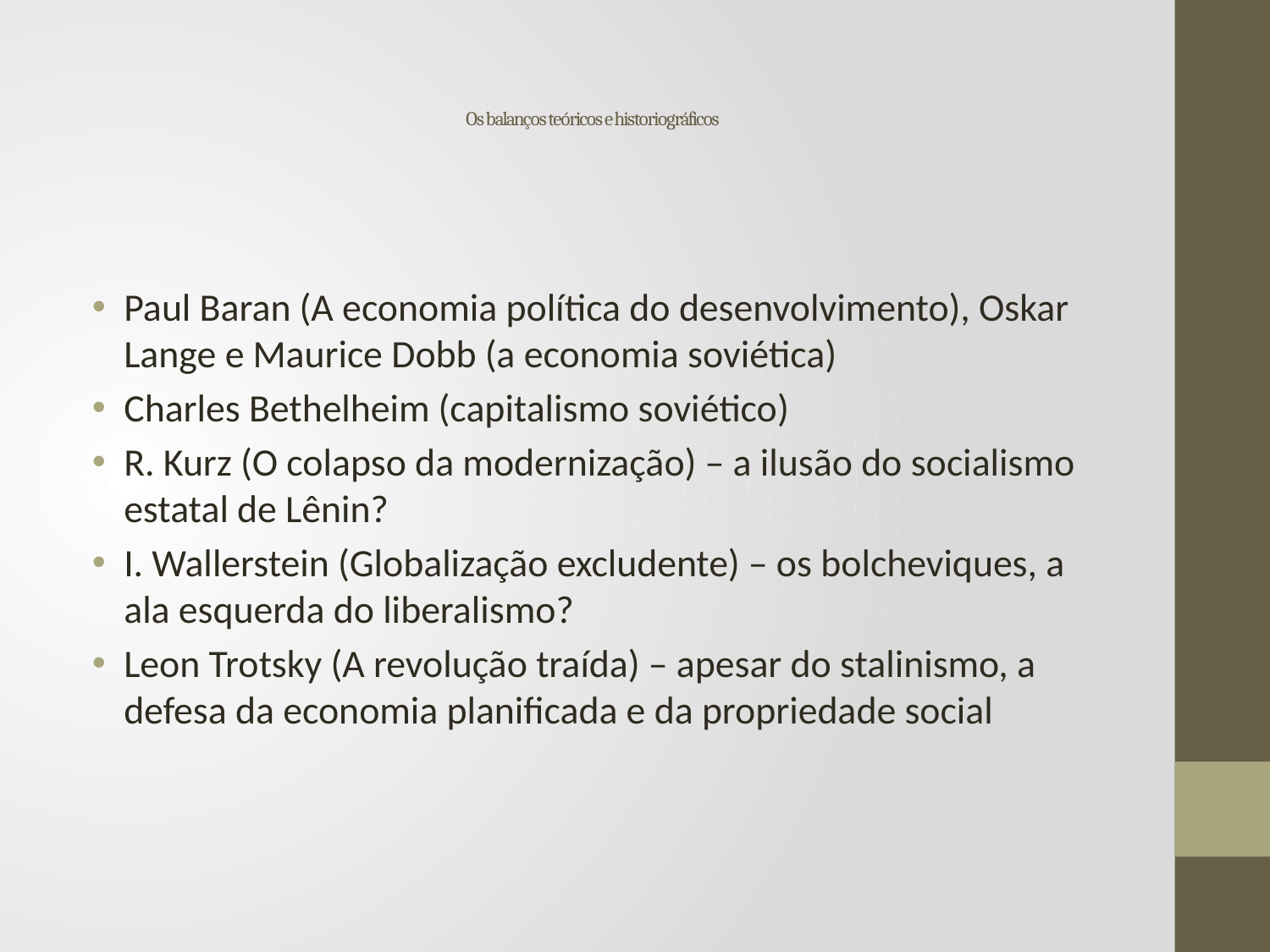

# Os balanços teóricos e historiográficos

Paul Baran (A economia política do desenvolvimento), Oskar Lange e Maurice Dobb (a economia soviética)
Charles Bethelheim (capitalismo soviético)
R. Kurz (O colapso da modernização) – a ilusão do socialismo estatal de Lênin?
I. Wallerstein (Globalização excludente) – os bolcheviques, a ala esquerda do liberalismo?
Leon Trotsky (A revolução traída) – apesar do stalinismo, a defesa da economia planificada e da propriedade social